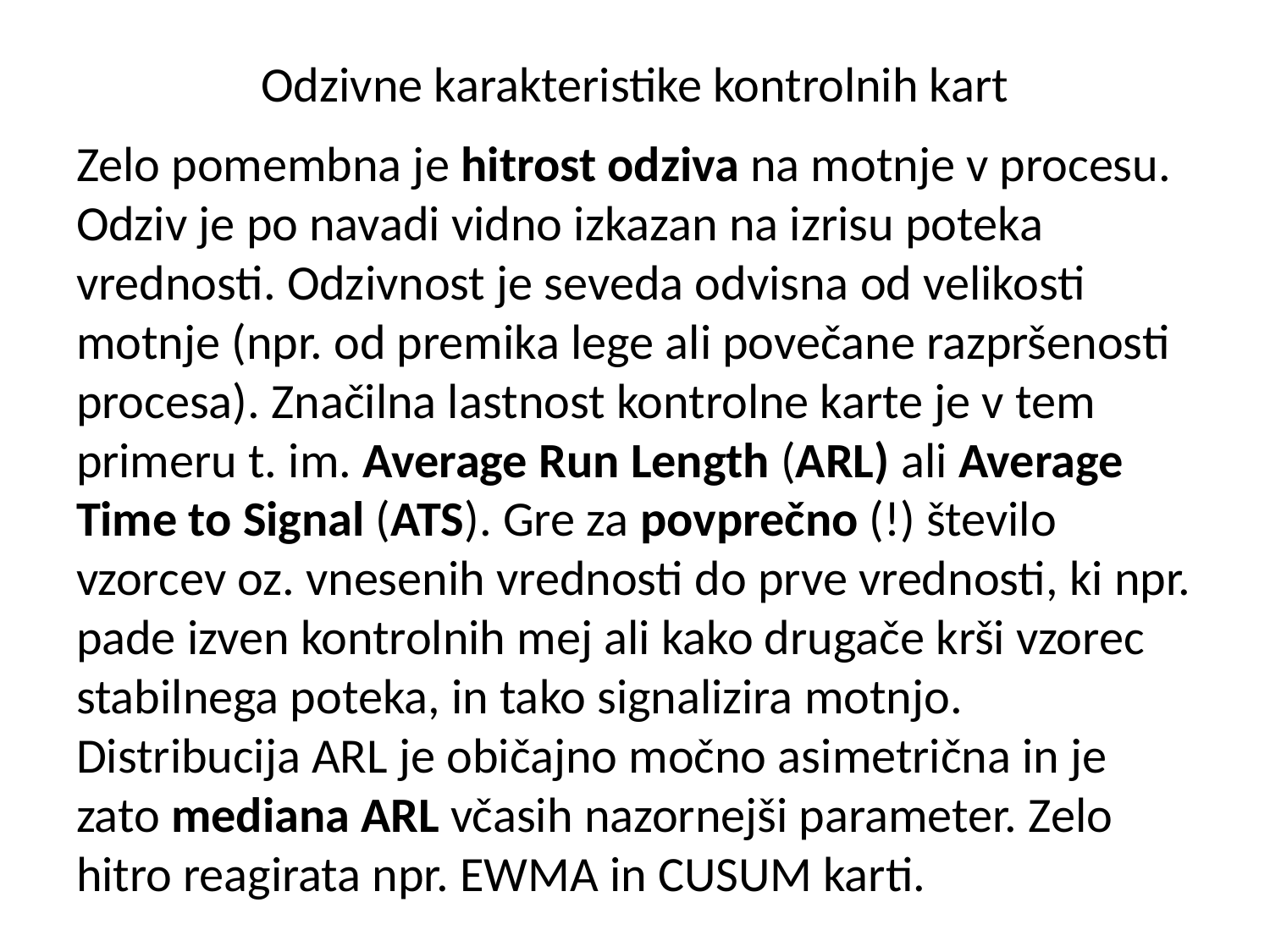

# Odzivne karakteristike kontrolnih kart
Zelo pomembna je hitrost odziva na motnje v procesu. Odziv je po navadi vidno izkazan na izrisu poteka vrednosti. Odzivnost je seveda odvisna od velikosti motnje (npr. od premika lege ali povečane razpršenosti procesa). Značilna lastnost kontrolne karte je v tem primeru t. im. Average Run Length (ARL) ali Average Time to Signal (ATS). Gre za povprečno (!) število vzorcev oz. vnesenih vrednosti do prve vrednosti, ki npr. pade izven kontrolnih mej ali kako drugače krši vzorec stabilnega poteka, in tako signalizira motnjo. Distribucija ARL je običajno močno asimetrična in je zato mediana ARL včasih nazornejši parameter. Zelo hitro reagirata npr. EWMA in CUSUM karti.